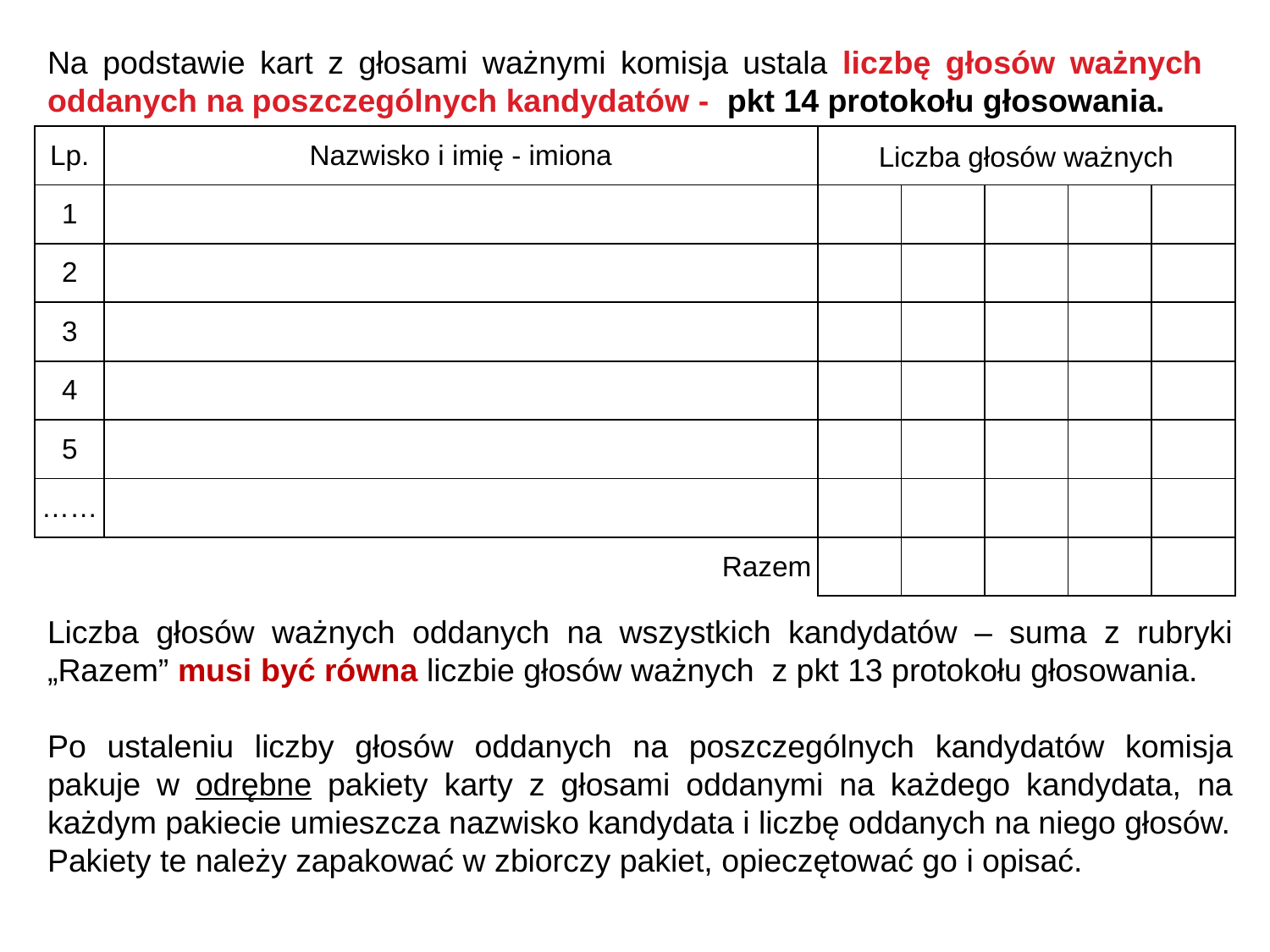

Na podstawie kart z głosami ważnymi komisja ustala liczbę głosów ważnych oddanych na poszczególnych kandydatów -  pkt 14 protokołu głosowania.
| Lp. | Nazwisko i imię - imiona | Liczba głosów ważnych |  |  |  |  |
| --- | --- | --- | --- | --- | --- | --- |
| 1 |  |  |  |  |  |  |
| 2 |  |  |  |  |  |  |
| 3 |  |  |  |  |  |  |
| 4 |  |  |  |  |  |  |
| 5 |  |  |  |  |  |  |
| …… |  |  |  |  |  |  |
|  | Razem |  |  |  |  |  |
Liczba głosów ważnych oddanych na wszystkich kandydatów – suma z rubryki „Razem” musi być równa liczbie głosów ważnych  z pkt 13 protokołu głosowania.

Po ustaleniu liczby głosów oddanych na poszczególnych kandydatów komisja pakuje w odrębne pakiety karty z głosami oddanymi na każdego kandydata, na każdym pakiecie umieszcza nazwisko kandydata i liczbę oddanych na niego głosów.
Pakiety te należy zapakować w zbiorczy pakiet, opieczętować go i opisać.